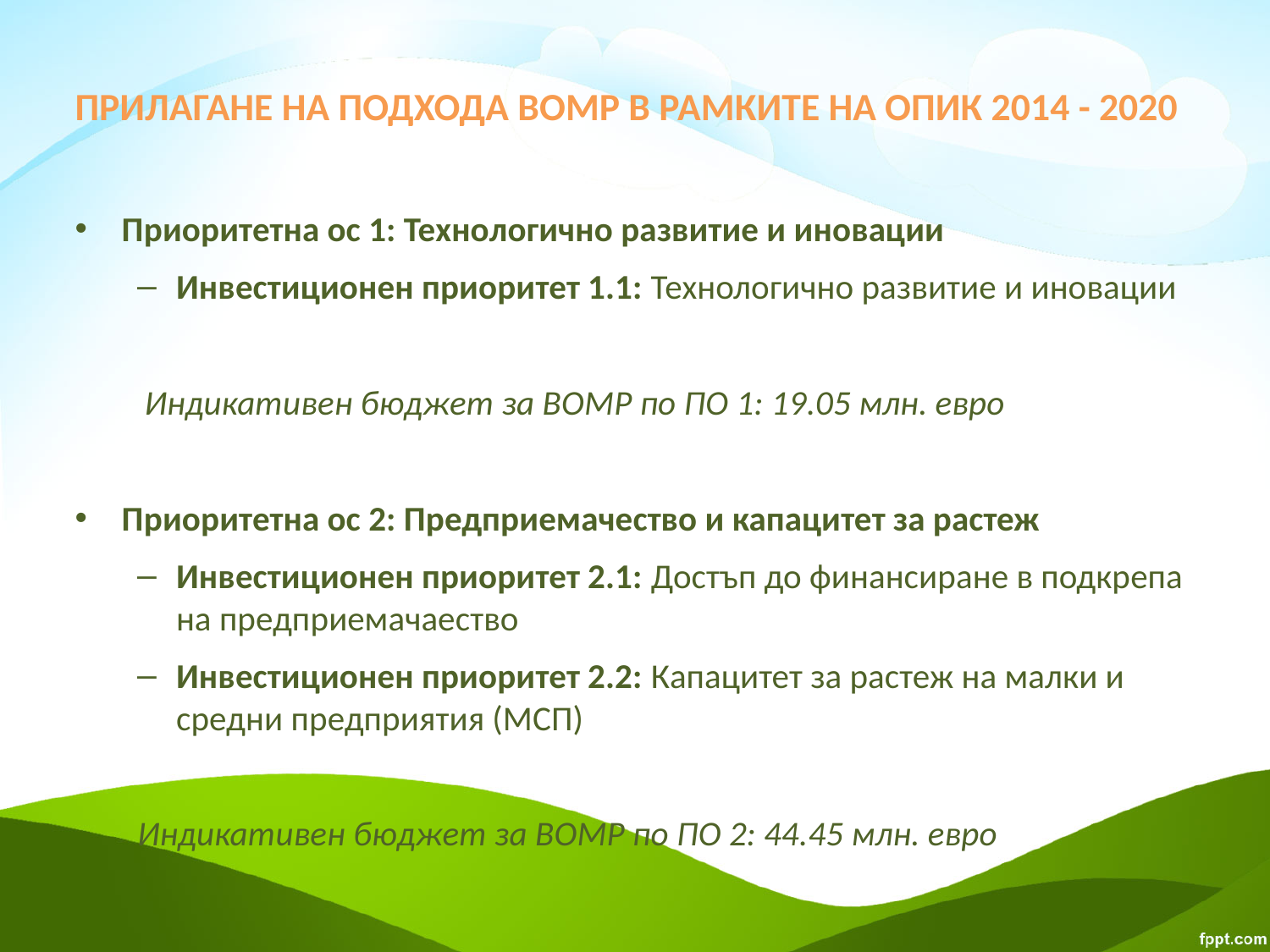

# ПРИЛАГАНЕ НА ПОДХОДА ВОМР В РАМКИТЕ НА ОПИК 2014 - 2020
Приоритетна ос 1: Технологично развитие и иновации
Инвестиционен приоритет 1.1: Технологично развитие и иновации

Индикативен бюджет за ВОМР по ПО 1: 19.05 млн. евро

Приоритетна ос 2: Предприемачество и капацитет за растеж
Инвестиционен приоритет 2.1: Достъп до финансиране в подкрепа на предприемачаество
Инвестиционен приоритет 2.2: Капацитет за растеж на малки и средни предприятия (МСП)

Индикативен бюджет за ВОМР по ПО 2: 44.45 млн. евро